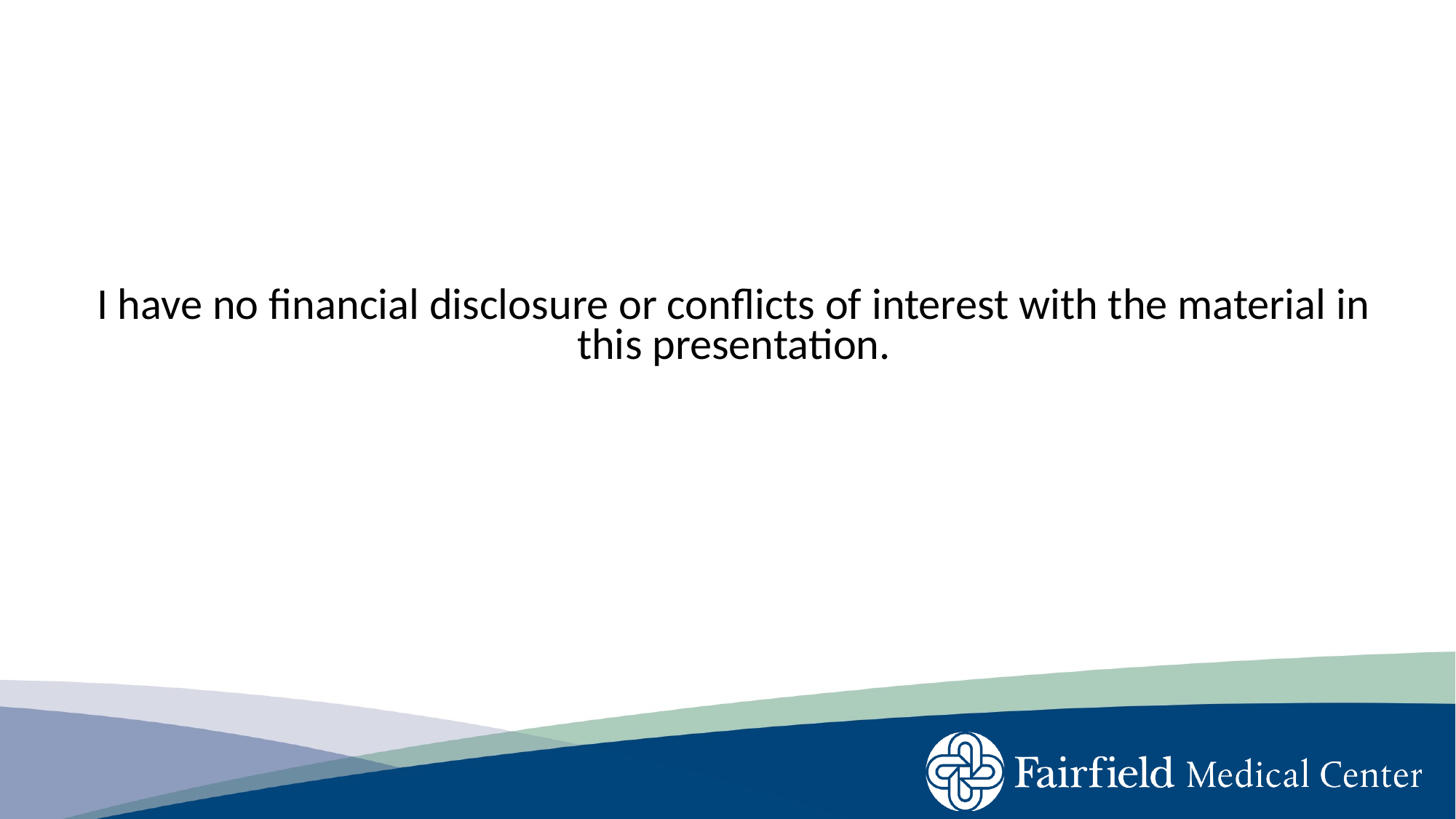

# I have no financial disclosure or conflicts of interest with the material in this presentation.